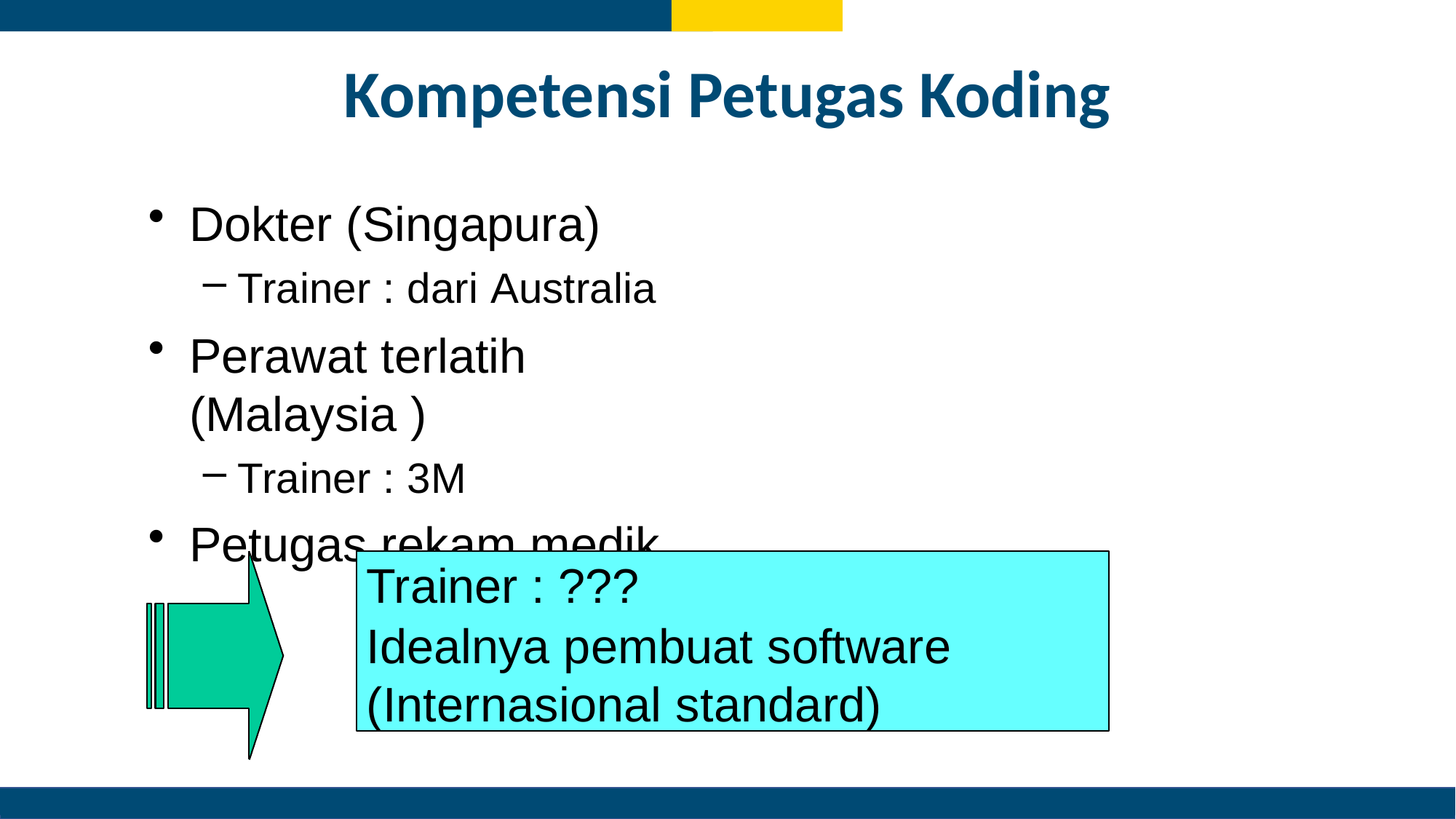

Kompetensi Petugas Koding
Dokter (Singapura)
Trainer : dari Australia
Perawat terlatih (Malaysia )
Trainer : 3M
Petugas rekam medik

Trainer : ???
Idealnya pembuat software  (Internasional standard)